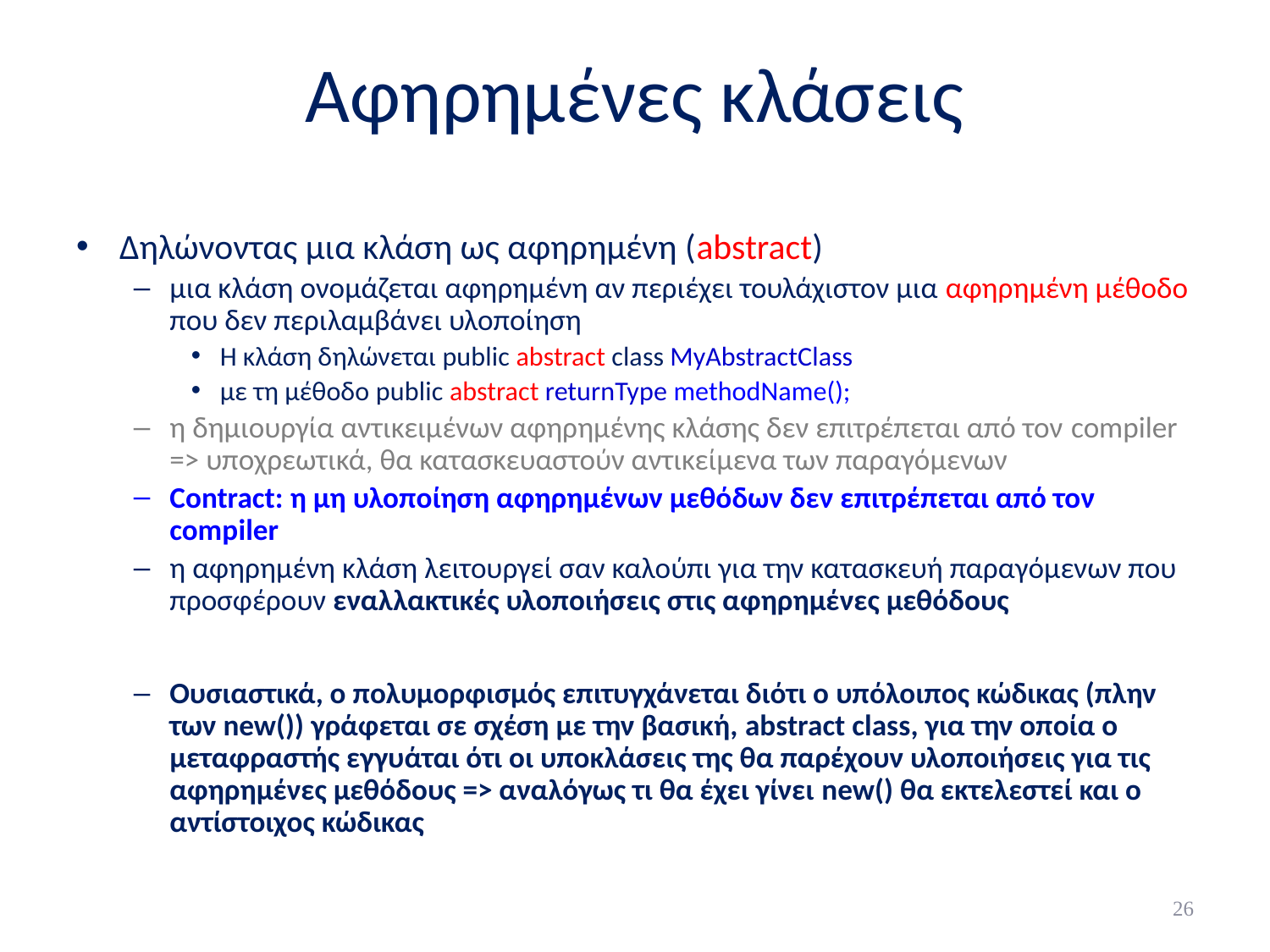

# Αφηρημένες κλάσεις
Δηλώνοντας μια κλάση ως αφηρημένη (abstract)
μια κλάση ονομάζεται αφηρημένη αν περιέχει τουλάχιστον μια αφηρημένη μέθοδο που δεν περιλαμβάνει υλοποίηση
Η κλάση δηλώνεται public abstract class MyAbstractClass
με τη μέθοδο public abstract returnType methodName();
η δημιουργία αντικειμένων αφηρημένης κλάσης δεν επιτρέπεται από τον compiler => υποχρεωτικά, θα κατασκευαστούν αντικείμενα των παραγόμενων
Contract: η μη υλοποίηση αφηρημένων μεθόδων δεν επιτρέπεται από τον compiler
η αφηρημένη κλάση λειτουργεί σαν καλούπι για την κατασκευή παραγόμενων που προσφέρουν εναλλακτικές υλοποιήσεις στις αφηρημένες μεθόδους

Ουσιαστικά, ο πολυμορφισμός επιτυγχάνεται διότι ο υπόλοιπος κώδικας (πλην των new()) γράφεται σε σχέση με την βασική, abstract class, για την οποία ο μεταφραστής εγγυάται ότι οι υποκλάσεις της θα παρέχουν υλοποιήσεις για τις αφηρημένες μεθόδους => αναλόγως τι θα έχει γίνει new() θα εκτελεστεί και ο αντίστοιχος κώδικας

26